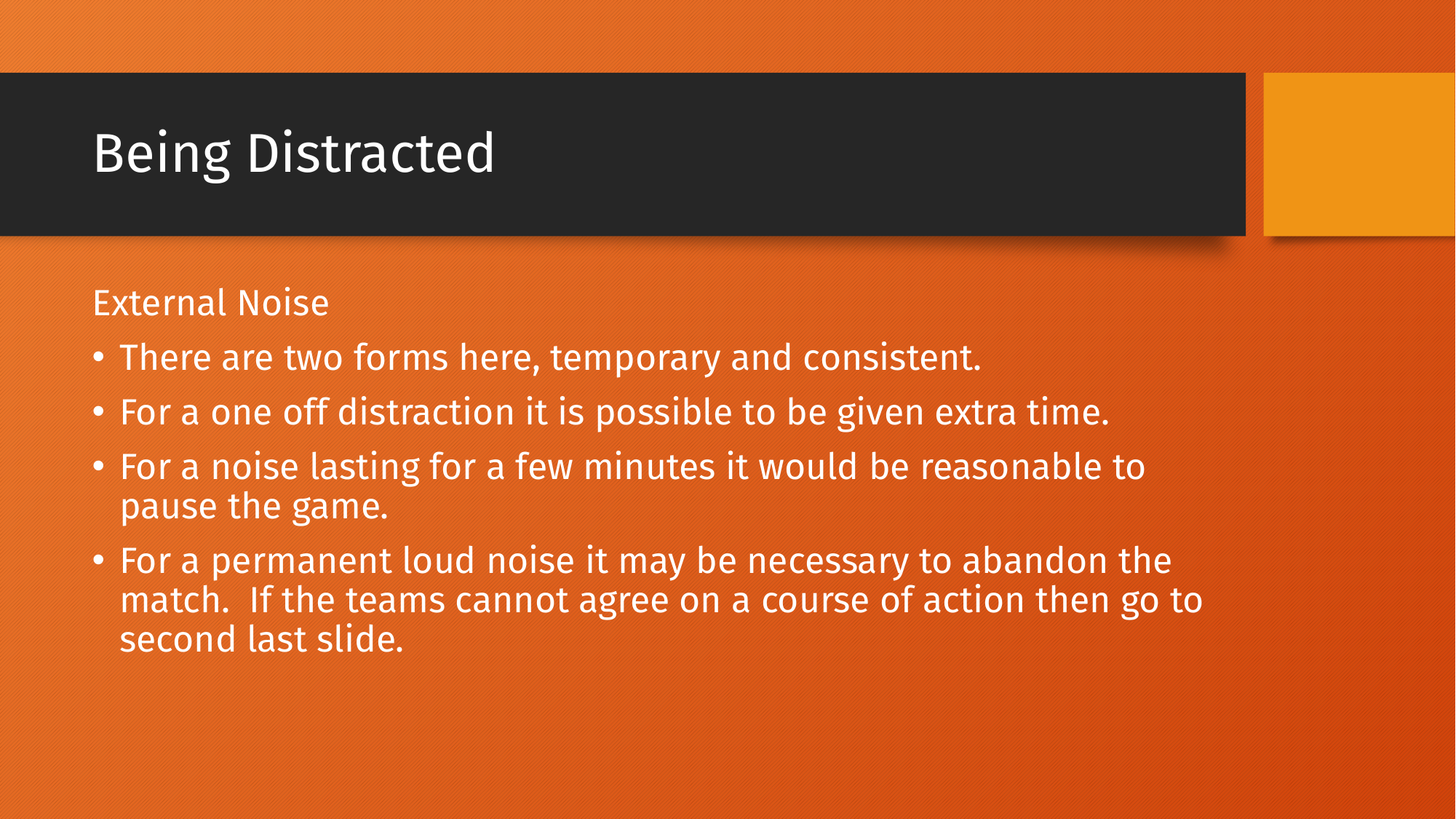

# Being Distracted
External Noise
There are two forms here, temporary and consistent.
For a one off distraction it is possible to be given extra time.
For a noise lasting for a few minutes it would be reasonable to pause the game.
For a permanent loud noise it may be necessary to abandon the match.  If the teams cannot agree on a course of action then go to second last slide.